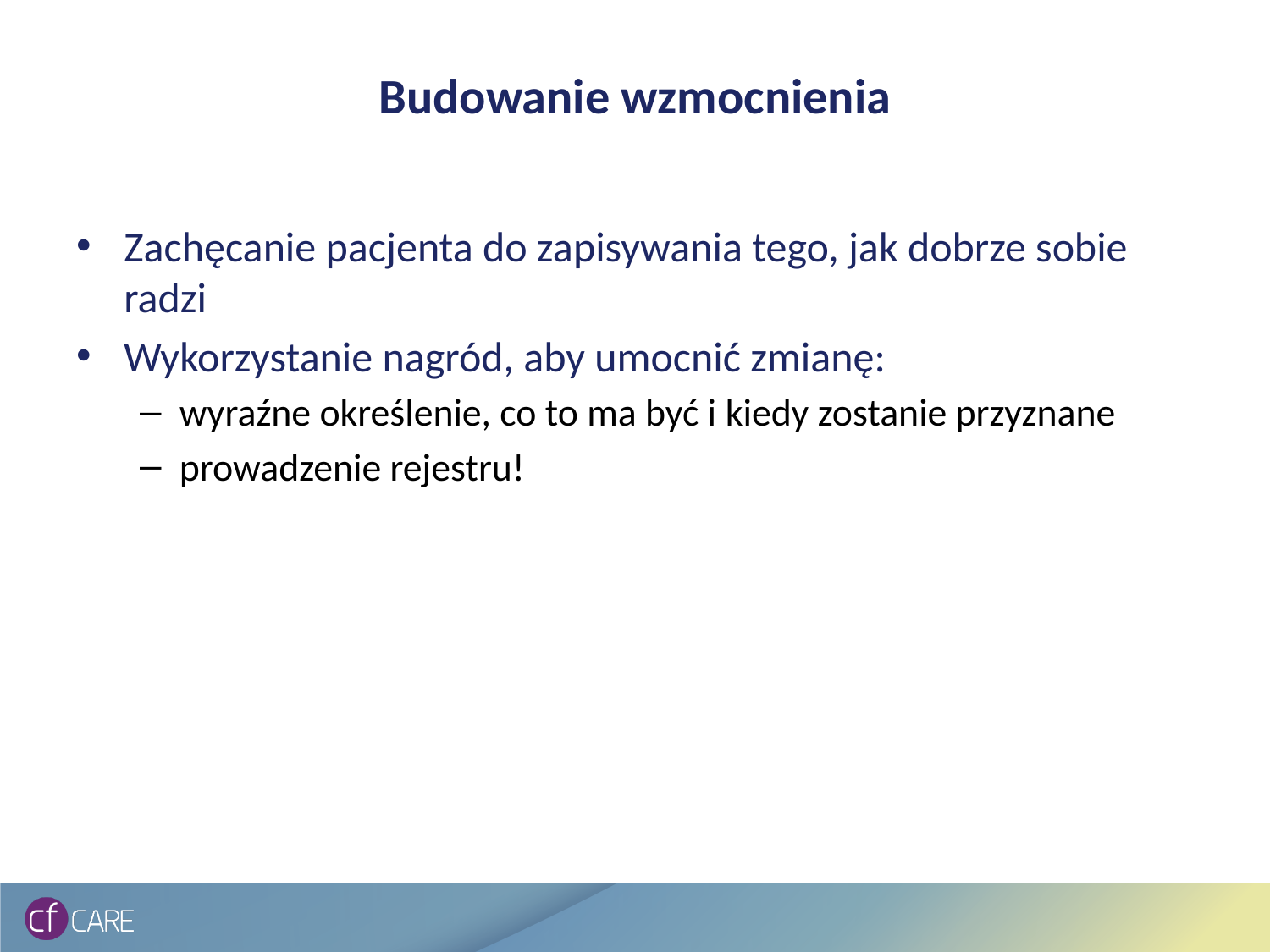

# Budowanie wzmocnienia
Zachęcanie pacjenta do zapisywania tego, jak dobrze sobie radzi
Wykorzystanie nagród, aby umocnić zmianę:
wyraźne określenie, co to ma być i kiedy zostanie przyznane
prowadzenie rejestru!